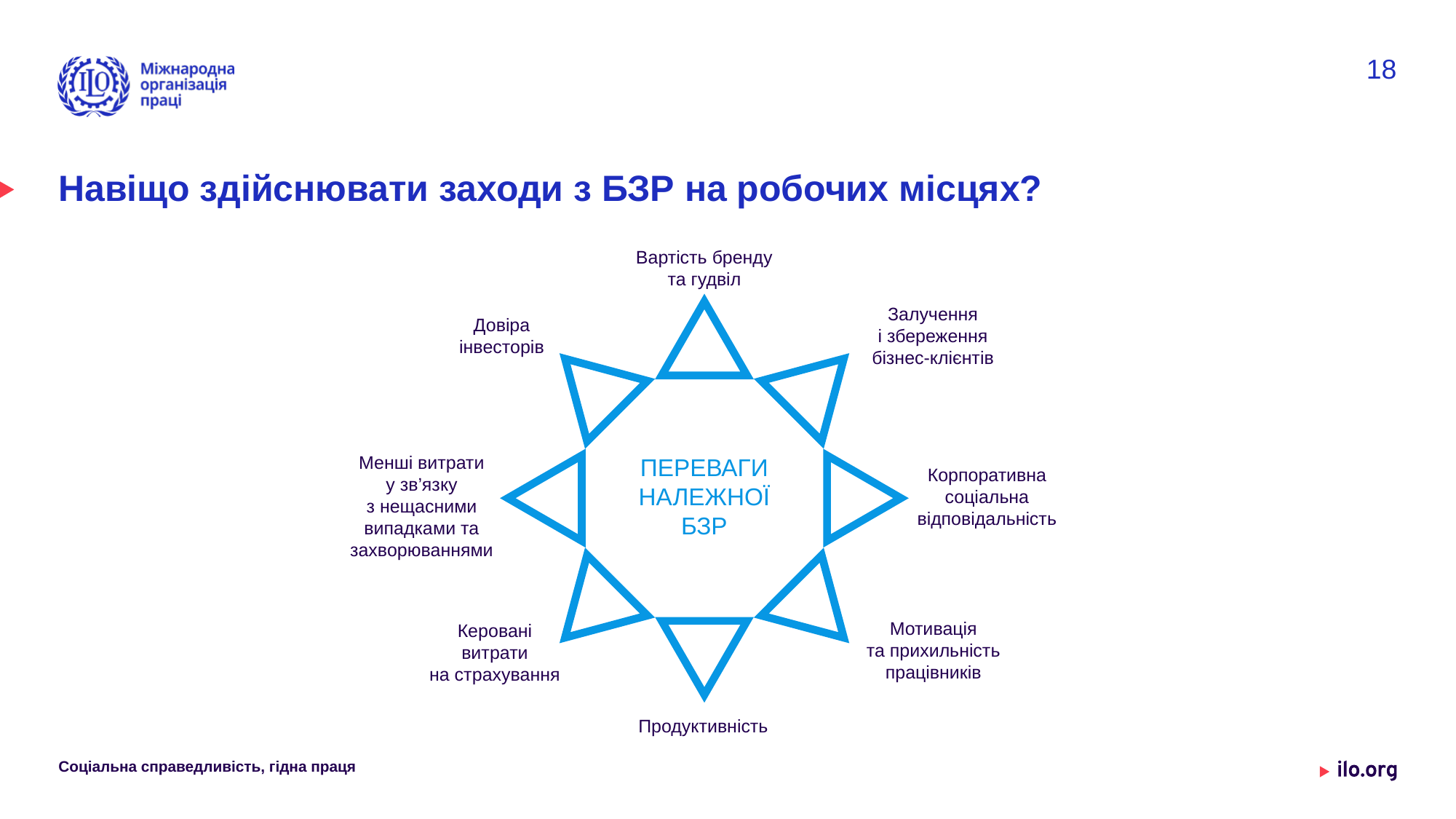

18
# Навіщо здійснювати заходи з БЗР на робочих місцях?
Вартість бренду
та гудвіл

Залучення
і збереження
бізнес-клієнтів
Довіра
інвесторів
Менші витрати
у зв’язку
з нещасними
випадками та
захворюваннями
ПЕРЕВАГИ
НАЛЕЖНОЇ
БЗР
Корпоративна
соціальна
відповідальність
Мотивація
та прихильність
працівників
Керовані
витрати
на страхування
Продуктивність
Соціальна справедливість, гідна праця